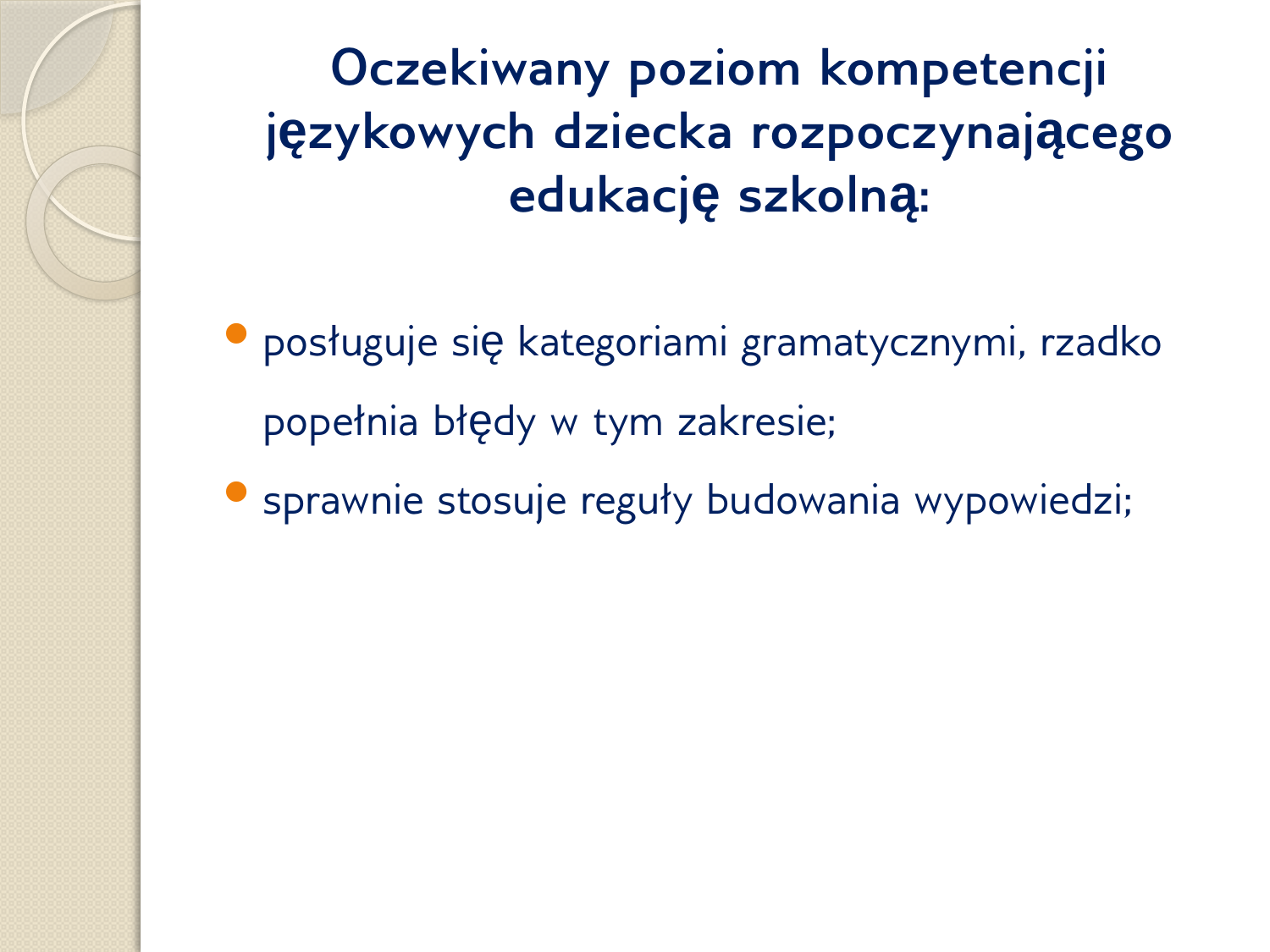

# Oczekiwany poziom kompetencji językowych dziecka rozpoczynającego edukację szkolną:

posługuje się kategoriami gramatycznymi, rzadko popełnia błędy w tym zakresie;
sprawnie stosuje reguły budowania wypowiedzi;